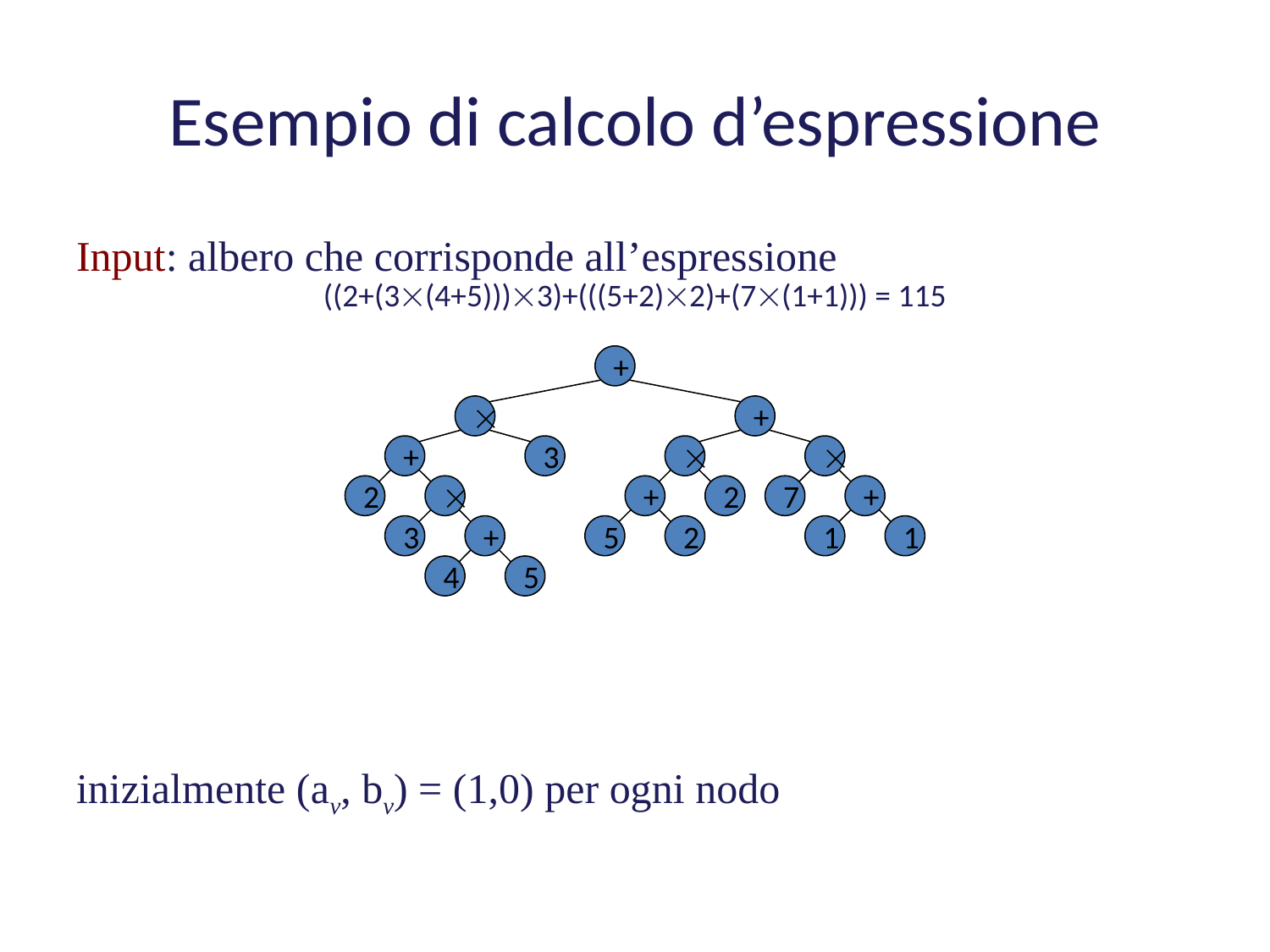

# Esempio di calcolo d’espressione
Input: albero che corrisponde all’espressione

inizialmente (av, bv) = (1,0) per ogni nodo
((2+(3×(4+5)))×3)+(((5+2)×2)+(7×(1+1))) = 115
+
×
+
+
3
×
×
2
×
+
2
7
+
3
+
5
2
1
1
4
5